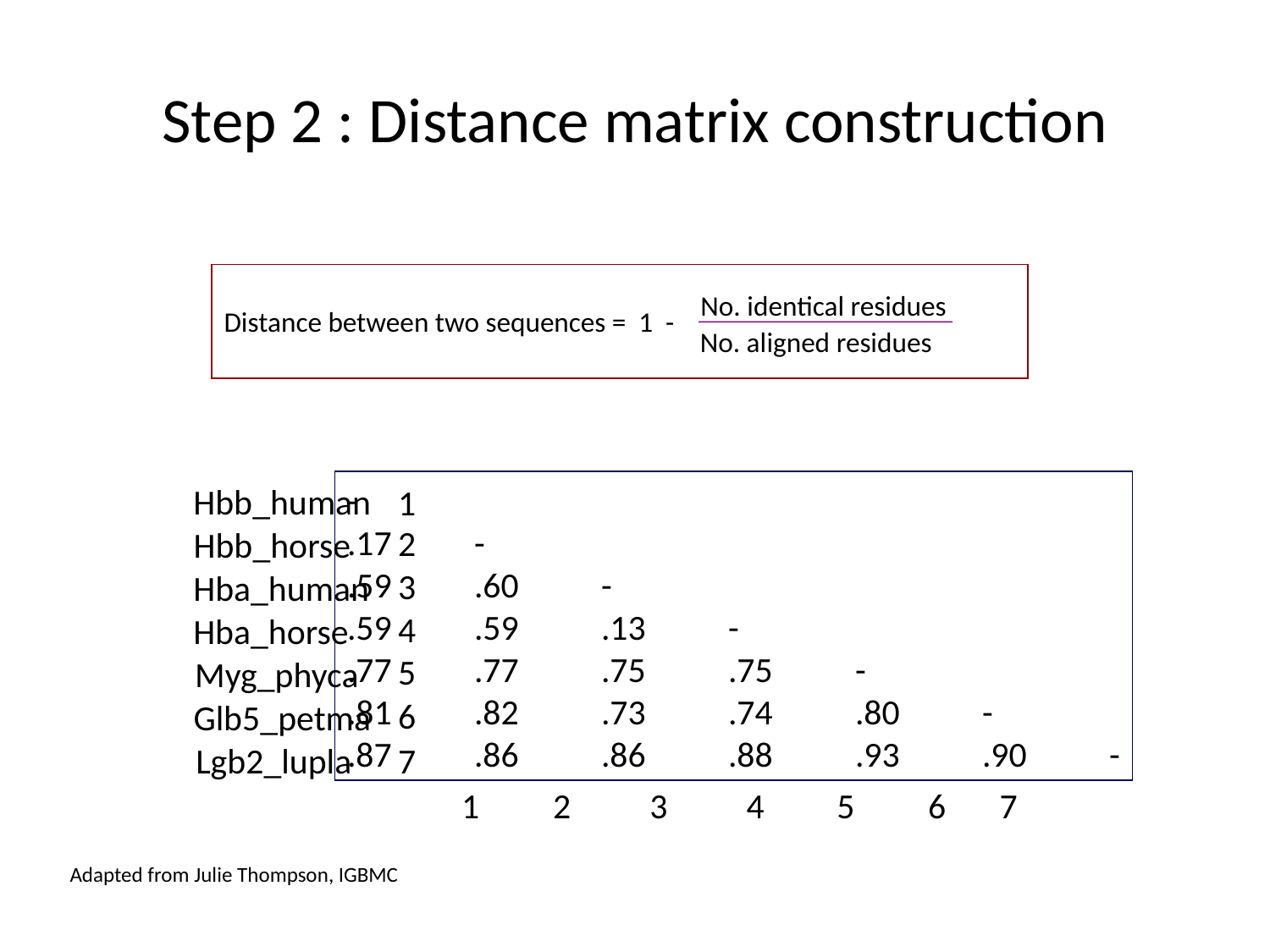

# Step 2 : Distance matrix construction

Distance between two sequences =  1  -

   No. identical residues
   No. aligned residues

-
.17	-
.59	.60	-
.59	.59	.13	-
.77	.77	.75	.75	-
.81	.82	.73	.74	.80	-
.87	.86	.86	.88	.93	.90	-
Hbb_human
Hbb_horse
Hba_human
Hba_horse
Myg_phyca
Glb5_petma
Lgb2_lupla
1
2
3
4
5
6
7
1
2
3
4
5
6
7
Adapted from Julie Thompson, IGBMC